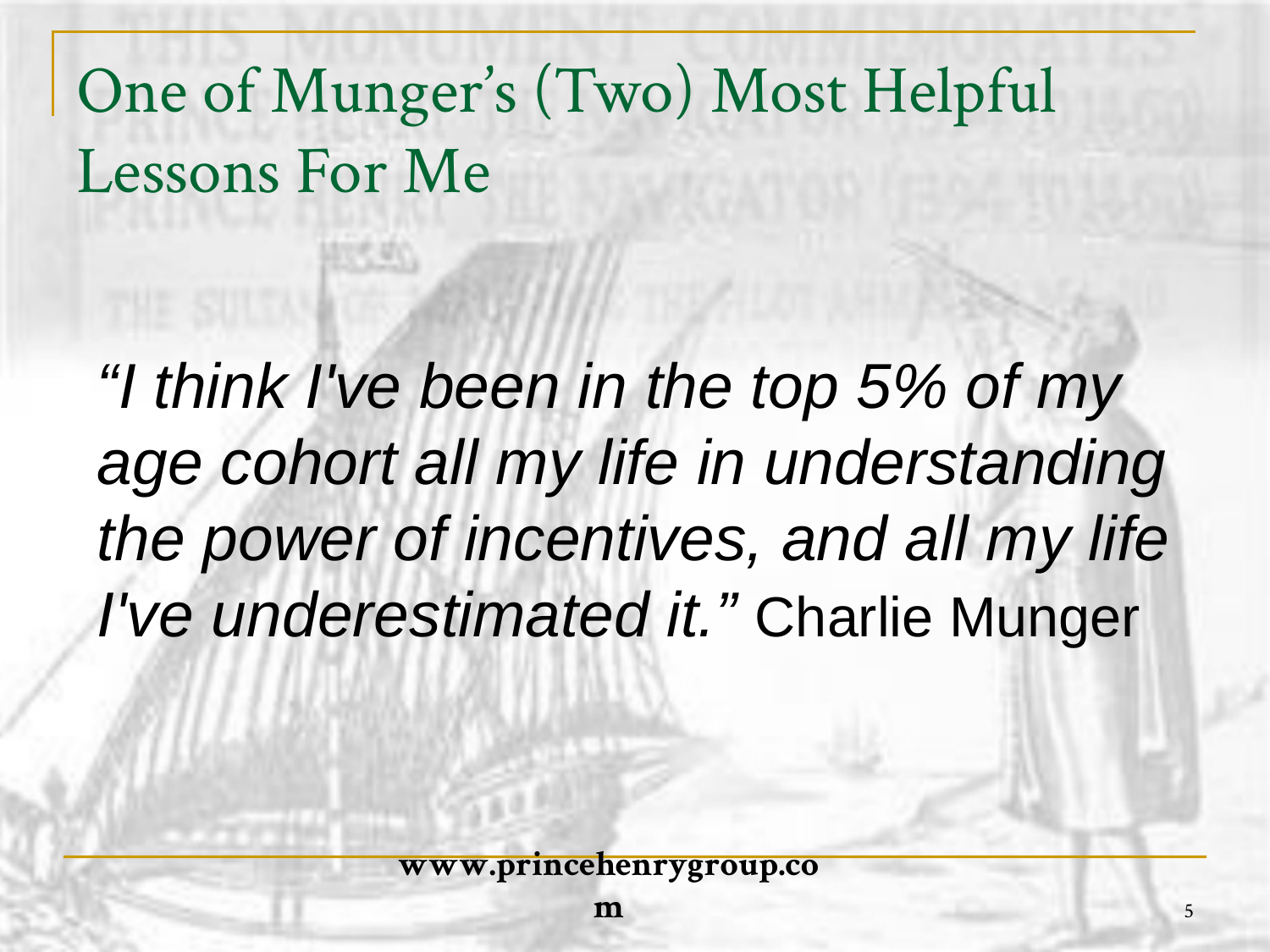

# One of Munger’s (Two) Most Helpful Lessons For Me
“I think I've been in the top 5% of my age cohort all my life in understanding the power of incentives, and all my life I've underestimated it.” Charlie Munger

5
www.princehenrygroup.com